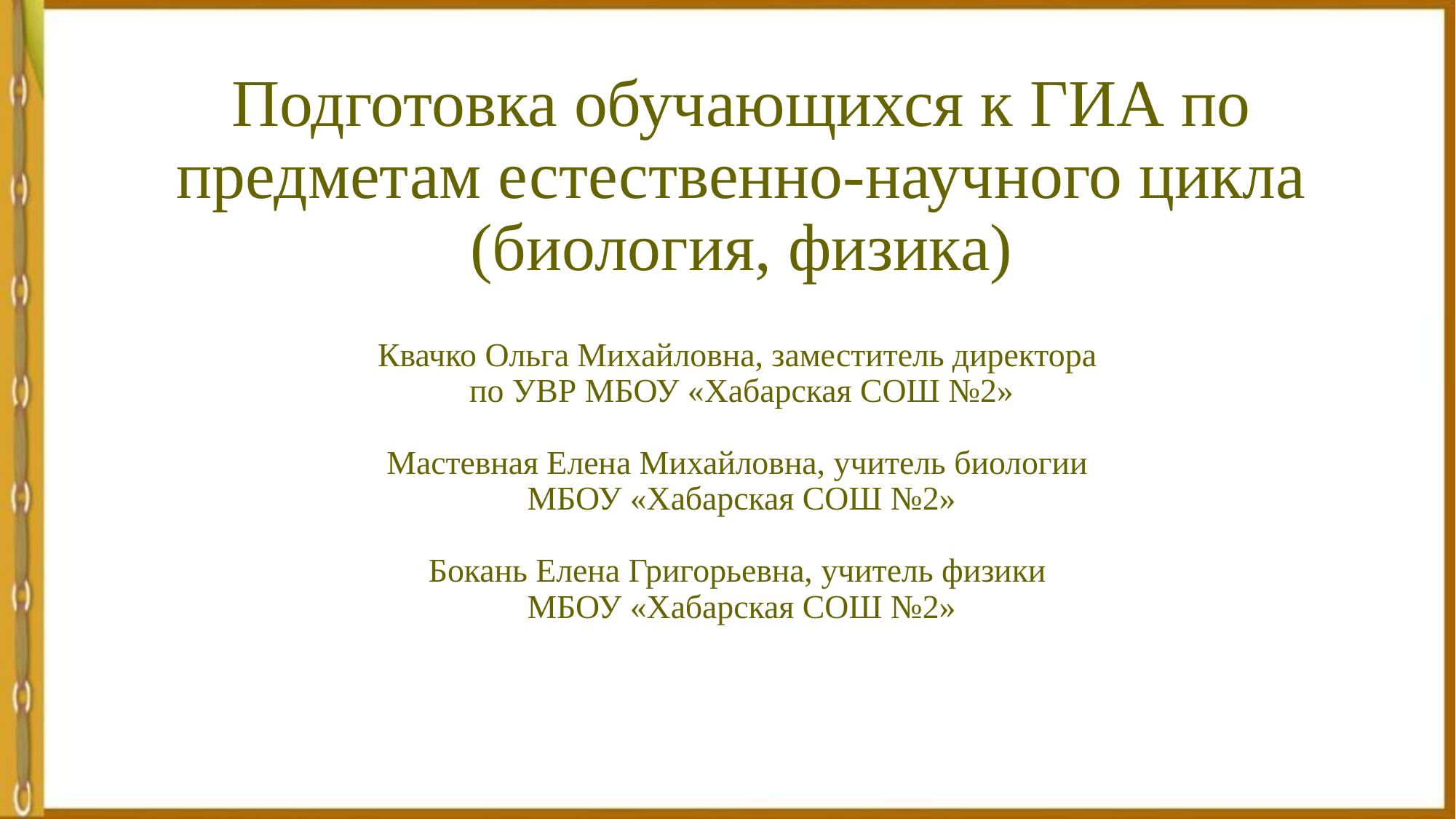

# Подготовка обучающихся к ГИА по предметам естественно-научного цикла (биология, физика) Квачко Ольга Михайловна, заместитель директора по УВР МБОУ «Хабарская СОШ №2» Мастевная Елена Михайловна, учитель биологии МБОУ «Хабарская СОШ №2» Бокань Елена Григорьевна, учитель физики МБОУ «Хабарская СОШ №2»